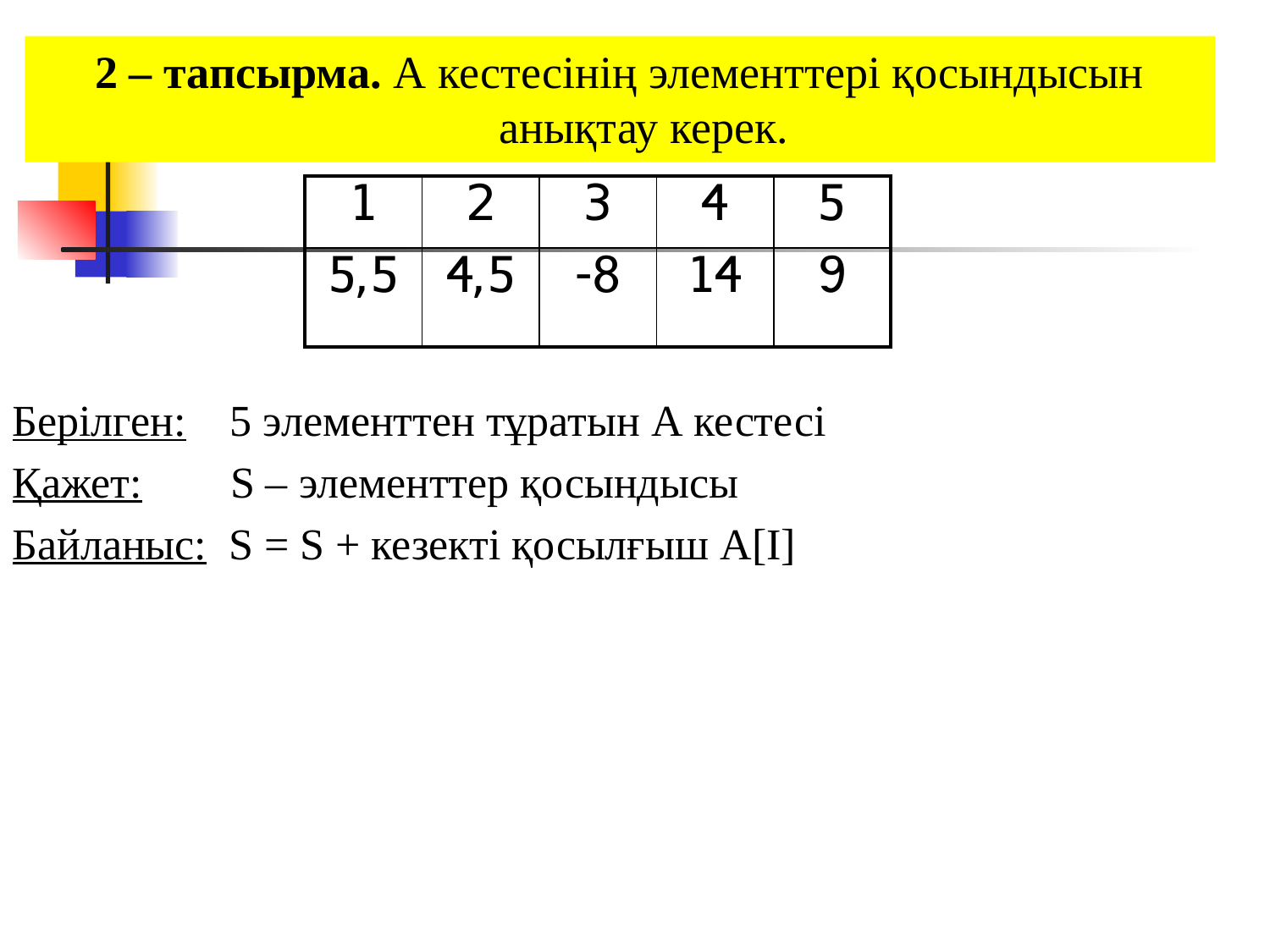

2 – тапсырма. А кестесінің элементтері қосындысын анықтау керек.
| 1 | 2 | 3 | 4 | 5 |
| --- | --- | --- | --- | --- |
| 5,5 | 4,5 | -8 | 14 | 9 |
Берілген:    5 элементтен тұратын А кестесі
Қажет:        S – элементтер қосындысы
Байланыс:  S = S + кезекті қосылғыш A[I]